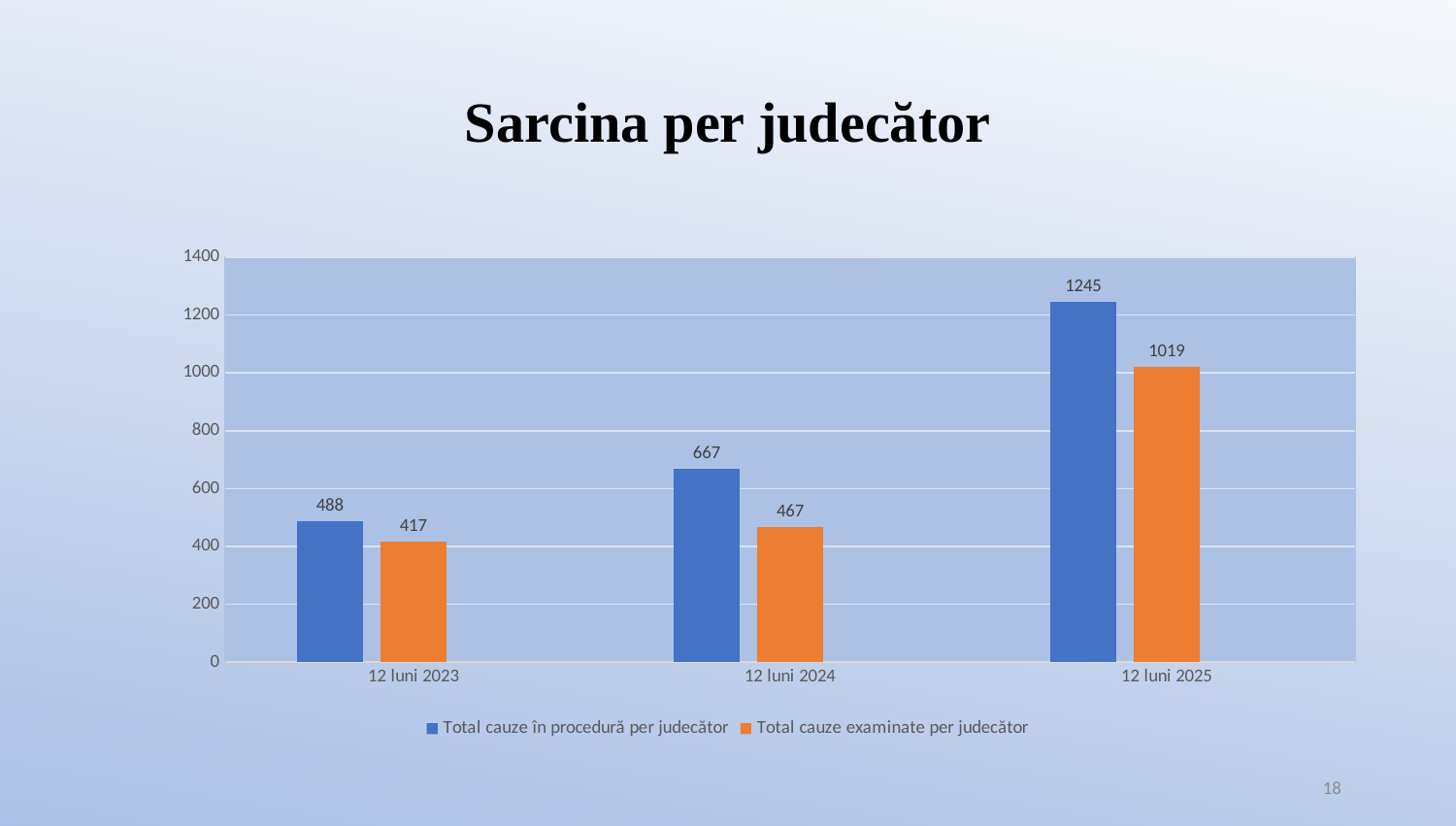

# Sarcina per judecător

### Chart

| Category | Total cauze în procedură per judecător | Total cauze examinate per judecător | Column1 |
|---|---|---|---|
| 12 luni 2023 | 488.0 | 417.0 | None |
| 12 luni 2024 | 667.0 | 467.0 | None |
| 12 luni 2025 | 1245.0 | 1019.0 | None |
18